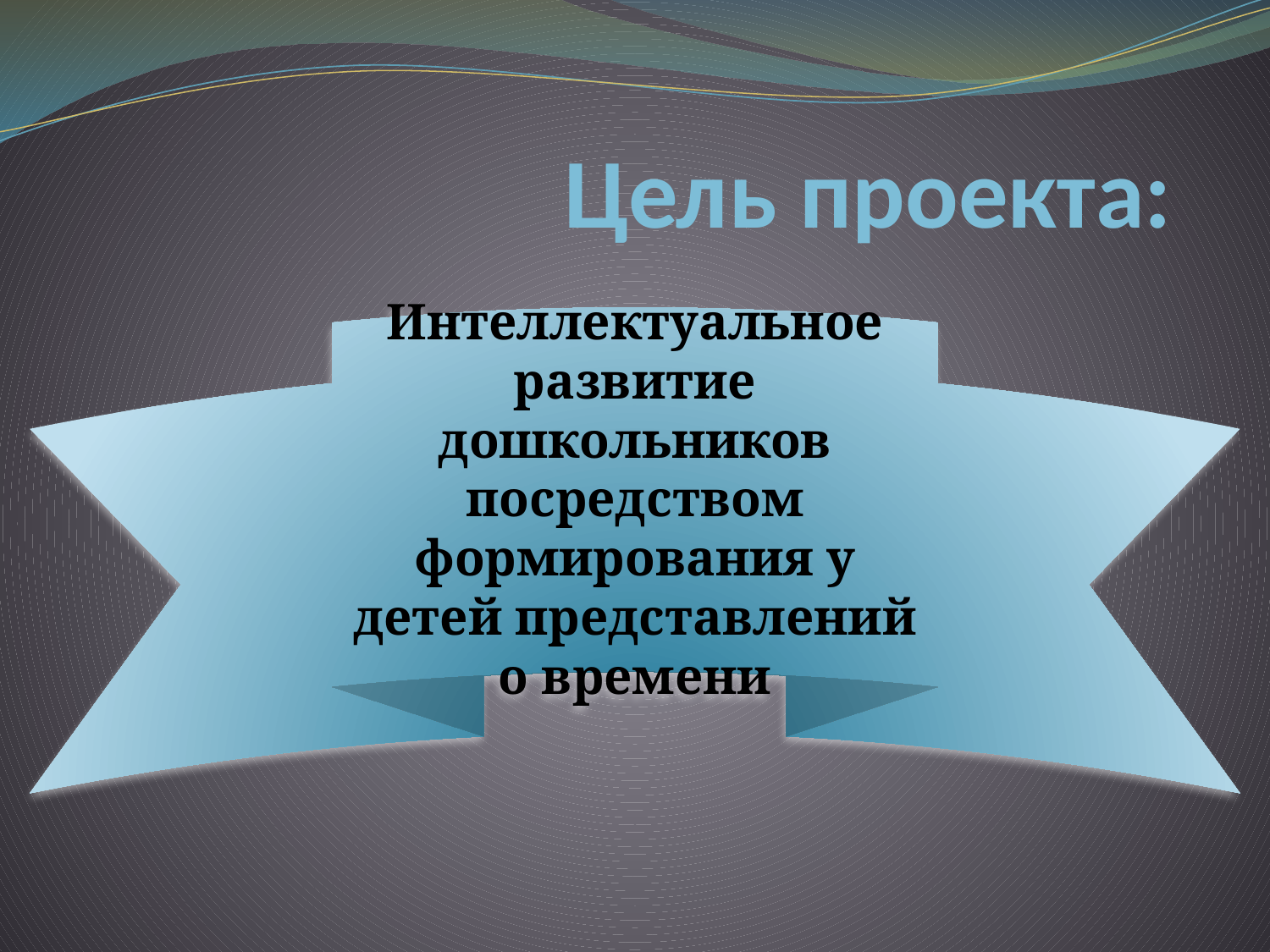

# Цель проекта:
Интеллектуальное развитие дошкольников посредством формирования у детей представлений о времени